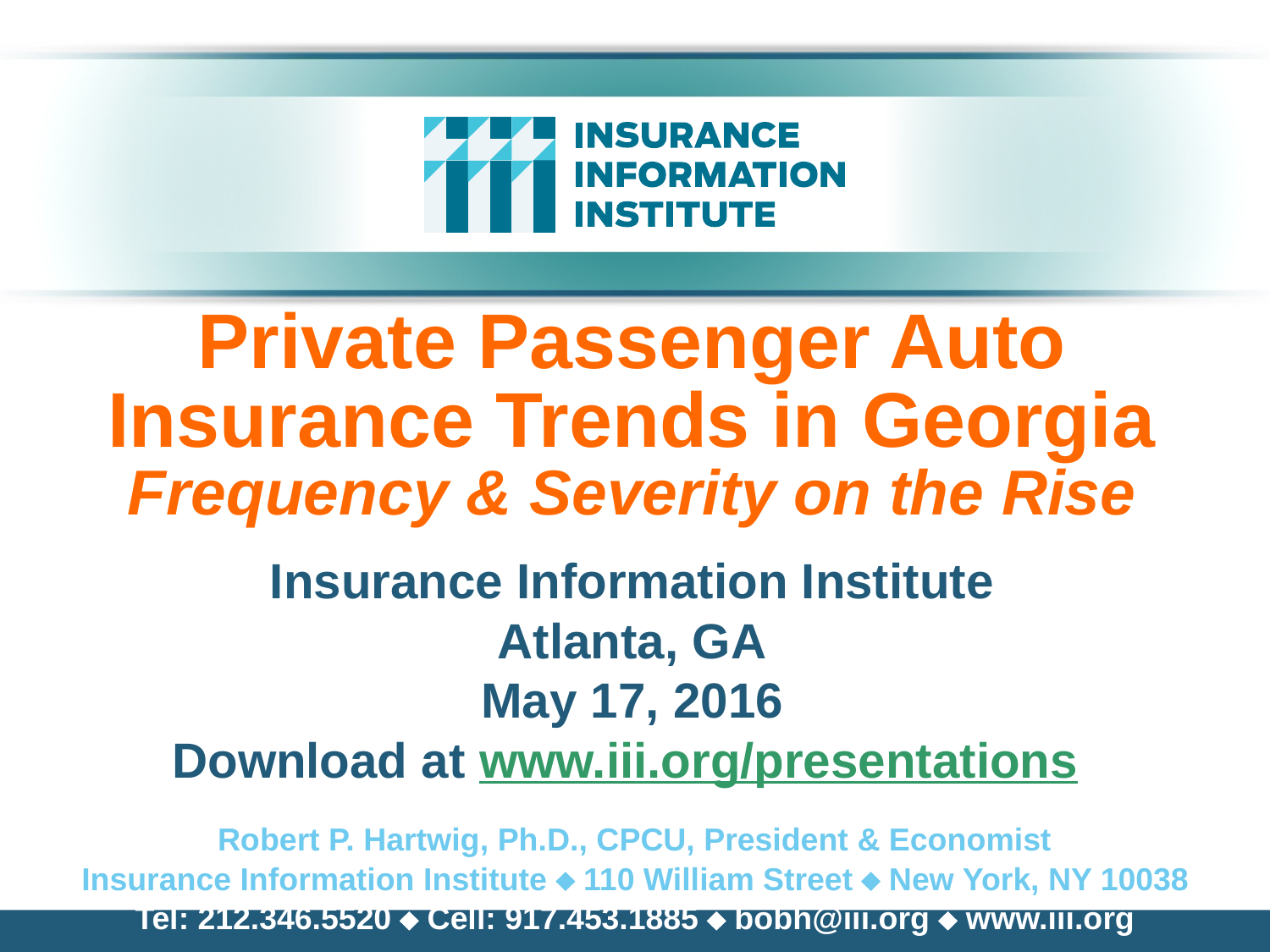

# Private Passenger Auto Insurance Trends in Georgia Frequency & Severity on the Rise
Insurance Information Institute
Atlanta, GA
May 17, 2016
Download at www.iii.org/presentations

Robert P. Hartwig, Ph.D., CPCU, President & Economist
Insurance Information Institute ♦ 110 William Street ♦ New York, NY 10038
Tel: 212.346.5520 ♦ Cell: 917.453.1885 ♦ bobh@iii.org ♦ www.iii.org